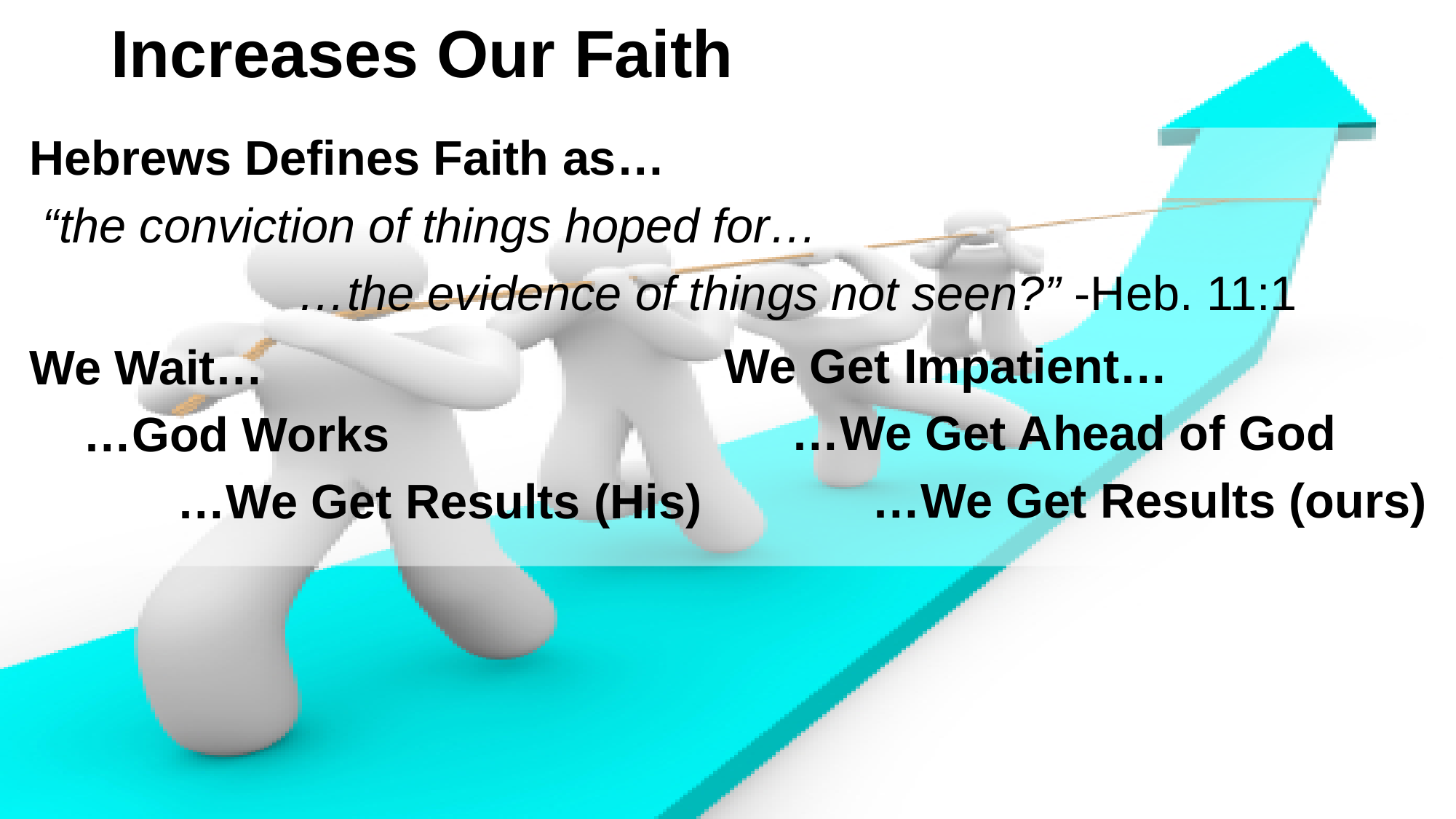

# Increases Our Faith
Hebrews Defines Faith as…
 “the conviction of things hoped for…
                    …the evidence of things not seen?” -Heb. 11:1
We Wait…
    …God Works
           …We Get Results (His)

We Get Impatient…
     …We Get Ahead of God
           …We Get Results (ours)